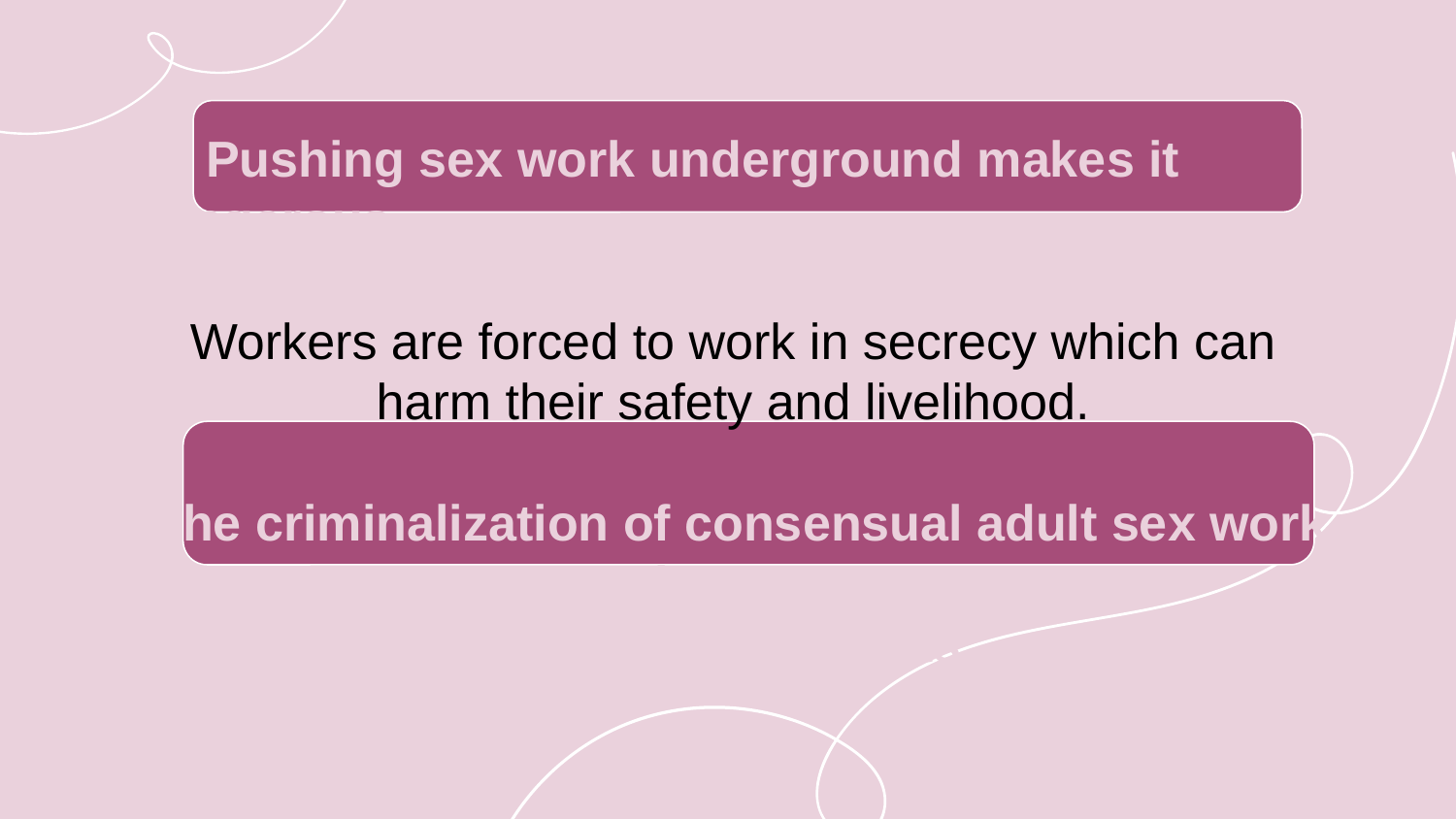

# Pushing sex work underground makes it dangerous.

Workers are forced to work in secrecy which can
harm their safety and livelihood.

The criminalization of consensual adult sex work is a
violation of human rights.